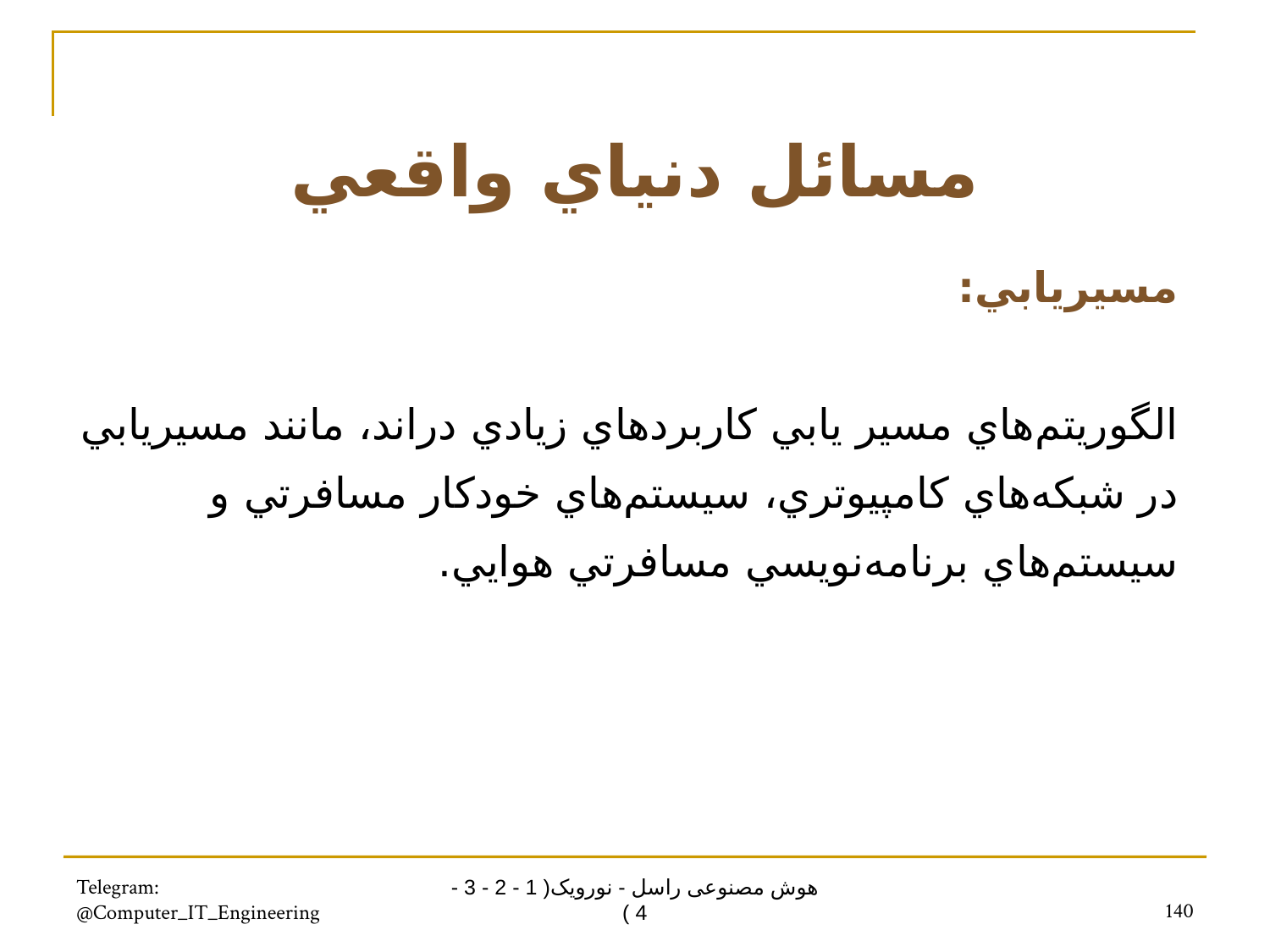

مسائل دنياي واقعي
مسيريابي:

الگوريتم‌هاي مسير يابي کاربردهاي زيادي دراند، مانند مسيريابي در شبکه‌هاي کامپيوتري، سيستم‌هاي خودکار مسافرتي و سيستم‌هاي برنامه‌نويسي مسافرتي هوايي.
Telegram: @Computer_IT_Engineering
140
هوش مصنوعی راسل - نورویک( 1 - 2 - 3 - 4 )